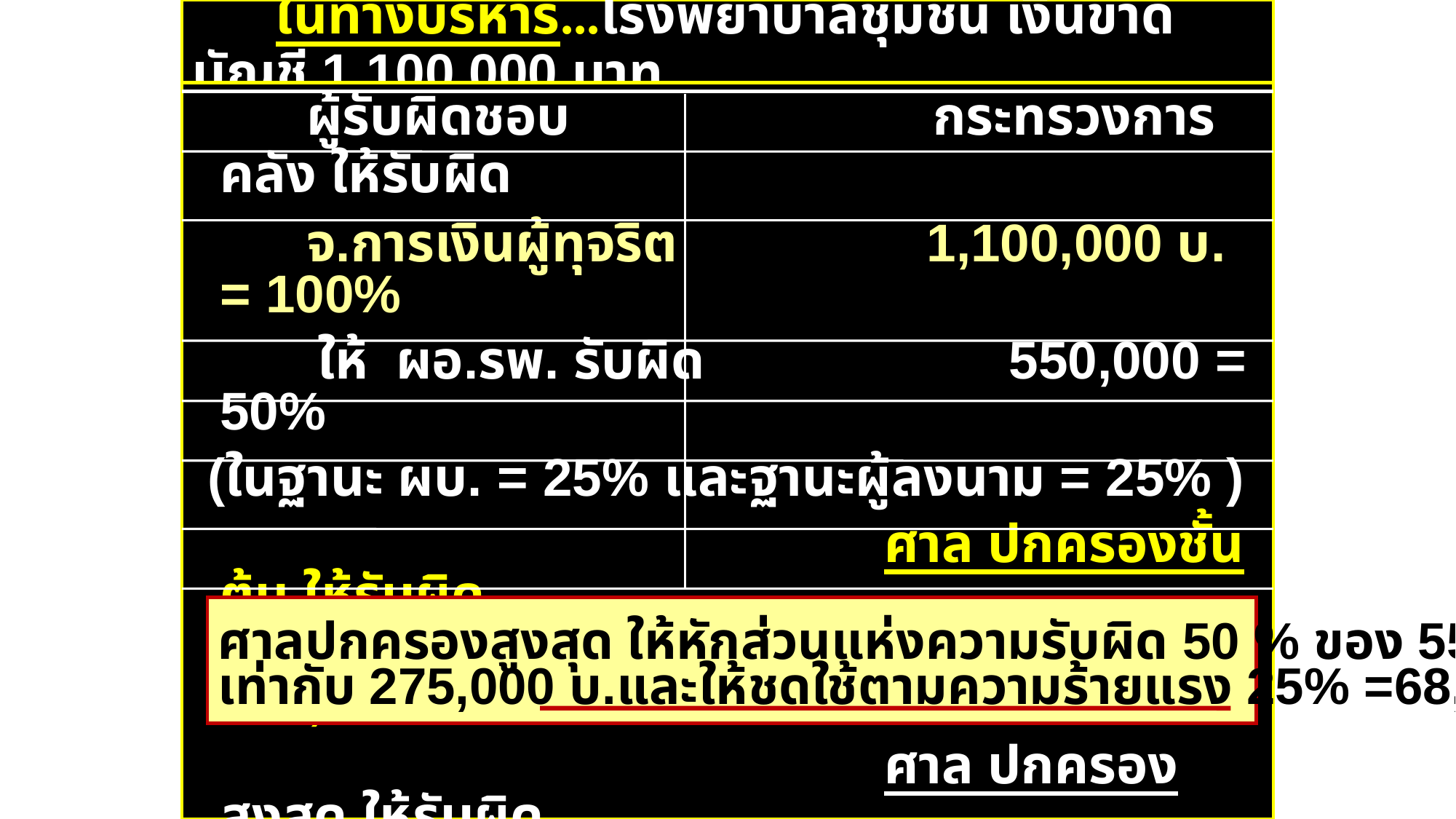

# ในทางบริหาร...โรงพยาบาลชุมชน เงินขาดบัญชี 1,100,000 บาท
        ผู้รับผิดชอบ	                    กระทรวงการคลัง ให้รับผิด
        จ.การเงินผู้ทุจริต                  1,100,000 บ. = 100%
         ให้  ผอ.รพ. รับผิด                      550,000 = 50%
 (ในฐานะ ผบ. = 25% และฐานะผู้ลงนาม = 25% )
                                                  ศาล ปกครองชั้นต้น ให้รับผิด
   ให้ผอ.รพ. รับผิด(หน่วยงานผิดด้วย)     275,000 บ. = 25%
                                                  ศาล ปกครองสูงสุด ให้รับผิด
          ให้  ผอ.รพ. รับผิด                      68,750 บ. = 25%

ศาลปกครองสูงสุด ให้หักส่วนแห่งความรับผิด 50 % ของ 550,000 บ.
เท่ากับ 275,000 บ.และให้ชดใช้ตามความร้ายแรง 25% =68,750 บ.